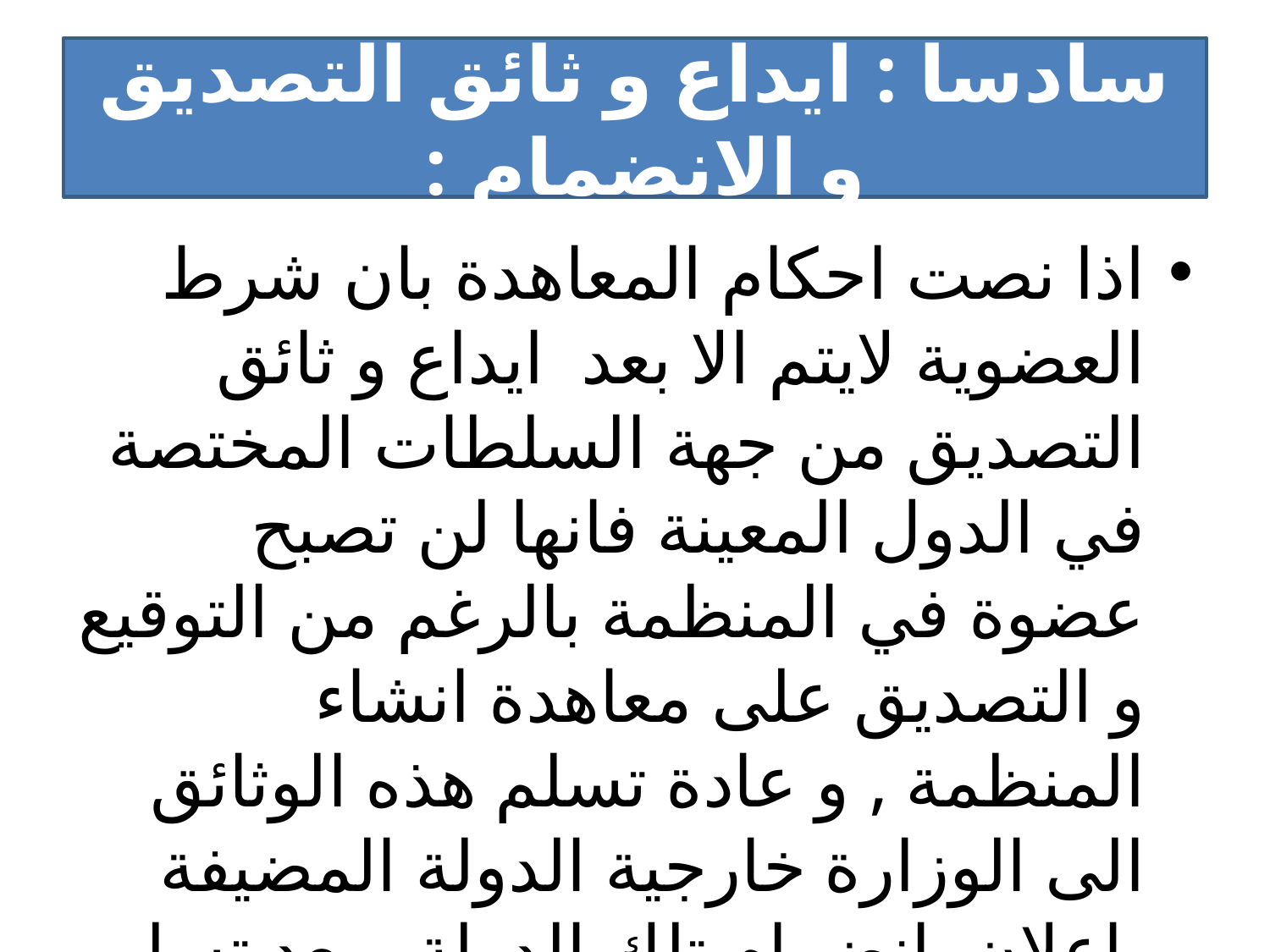

# سادسا : ايداع و ثائق التصديق و الانضمام :
اذا نصت احكام المعاهدة بان شرط العضوية لايتم الا بعد  ايداع و ثائق التصديق من جهة السلطات المختصة في الدول المعينة فانها لن تصبح عضوة في المنظمة بالرغم من التوقيع و التصديق على معاهدة انشاء المنظمة , و عادة تسلم هذه الوثائق الى الوزارة خارجية الدولة المضيفة باعلان  انضمام تلك الدولة , بعد تسلم و ثائق التصديق و الانضمام .